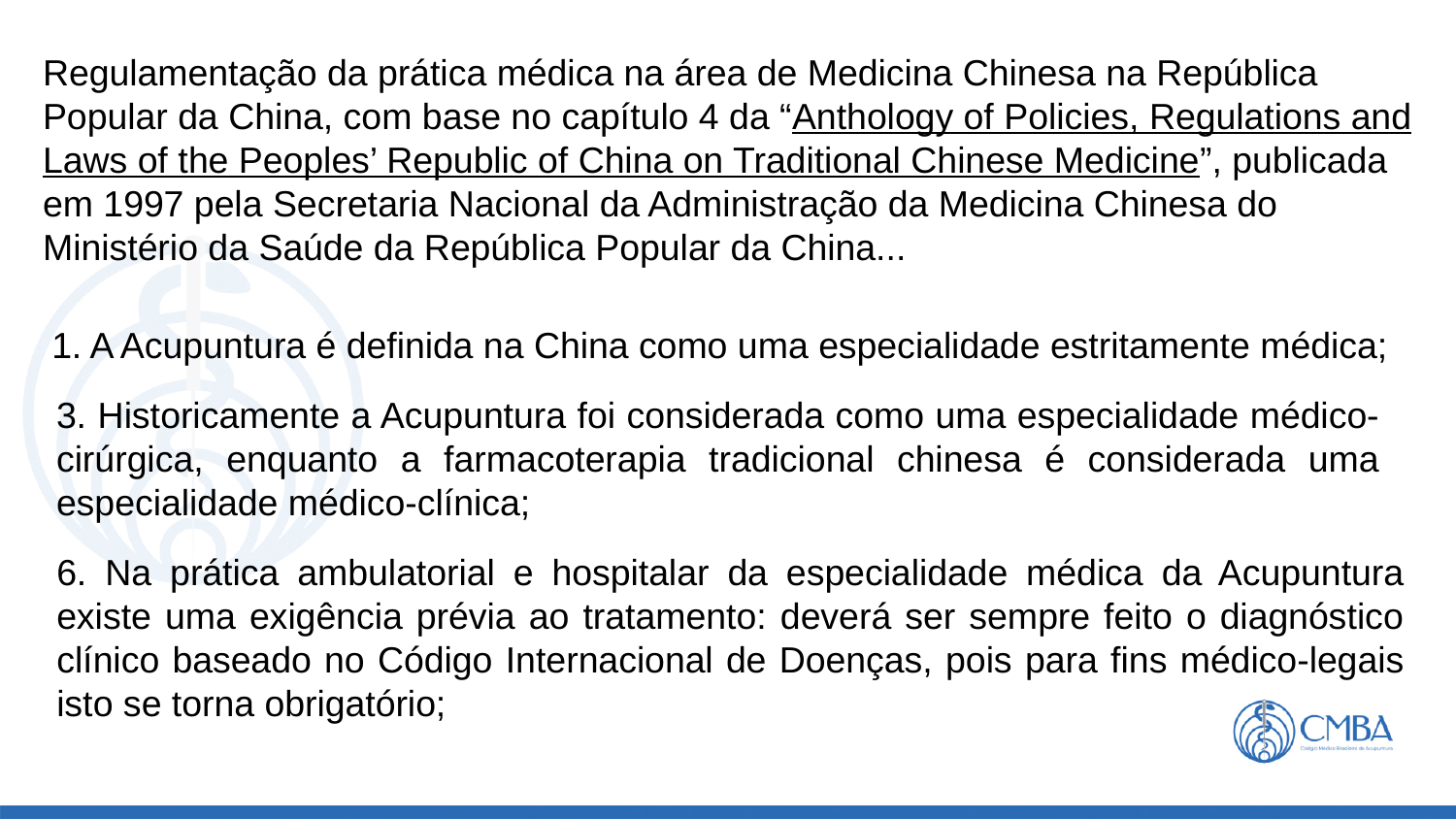

Regulamentação da prática médica na área de Medicina Chinesa na República Popular da China, com base no capítulo 4 da “Anthology of Policies, Regulations and Laws of the Peoples’ Republic of China on Traditional Chinese Medicine”, publicada em 1997 pela Secretaria Nacional da Administração da Medicina Chinesa do Ministério da Saúde da República Popular da China...
1. A Acupuntura é definida na China como uma especialidade estritamente médica;
3. Historicamente a Acupuntura foi considerada como uma especialidade médico-cirúrgica, enquanto a farmacoterapia tradicional chinesa é considerada uma especialidade médico-clínica;
6. Na prática ambulatorial e hospitalar da especialidade médica da Acupuntura existe uma exigência prévia ao tratamento: deverá ser sempre feito o diagnóstico clínico baseado no Código Internacional de Doenças, pois para fins médico-legais isto se torna obrigatório;